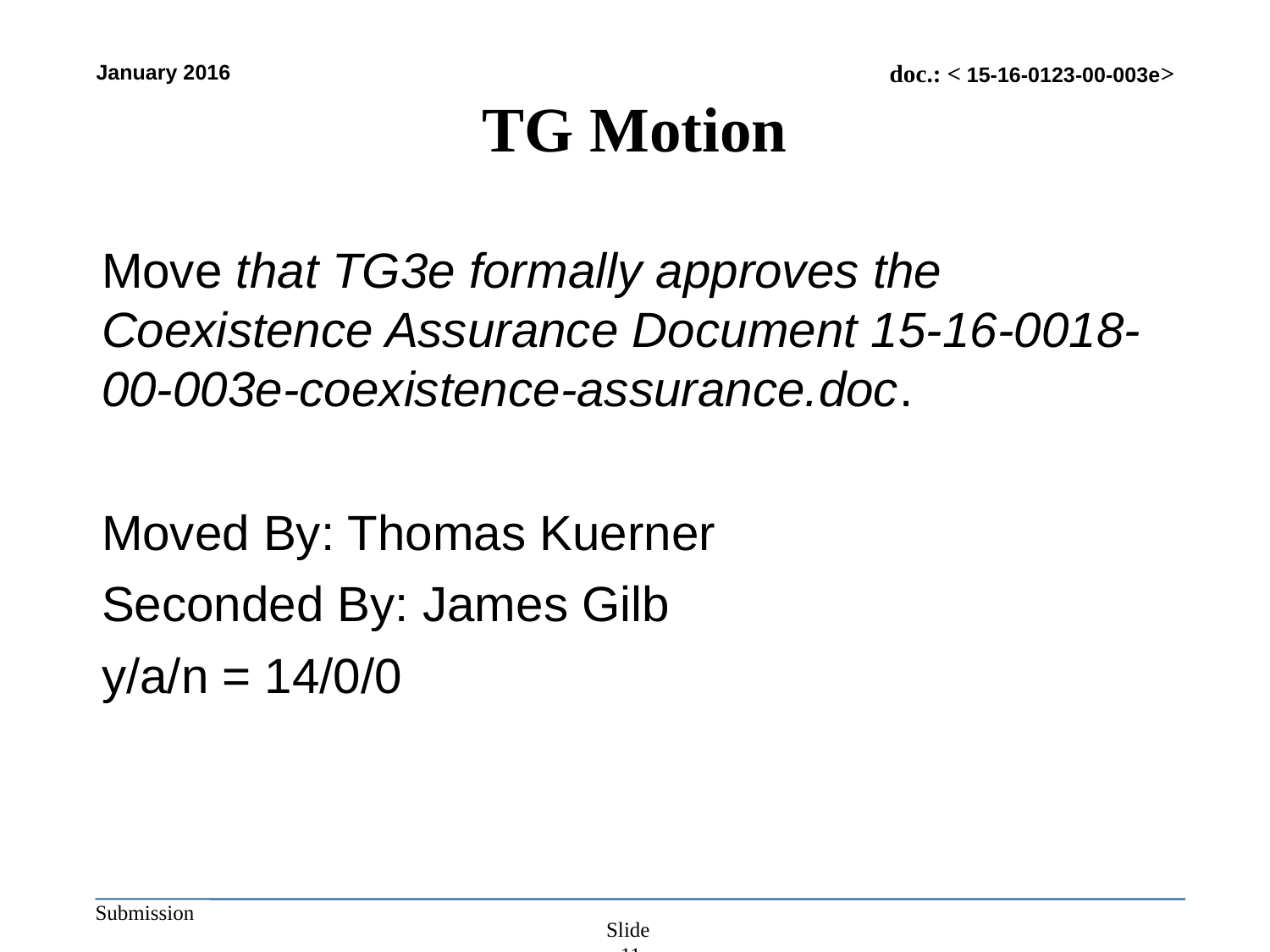

# TG Motion
Move that TG3e formally approves the Coexistence Assurance Document 15-16-0018-00-003e-coexistence-assurance.doc.

Moved By: Thomas Kuerner
Seconded By: James Gilb
y/a/n = 14/0/0

Slide 11